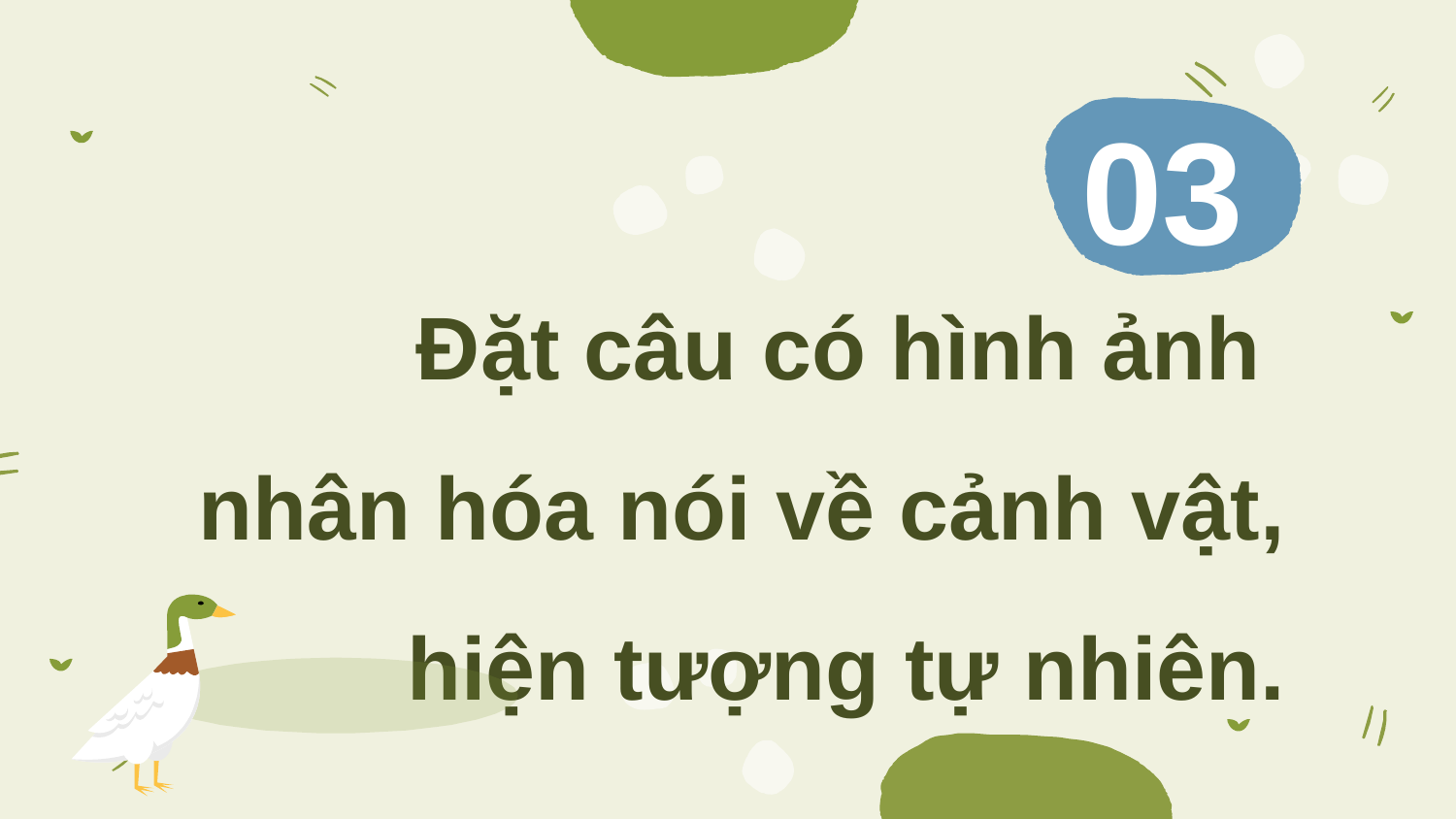

# 03
Đặt câu có hình ảnh
nhân hóa nói về cảnh vật, hiện tượng tự nhiên.